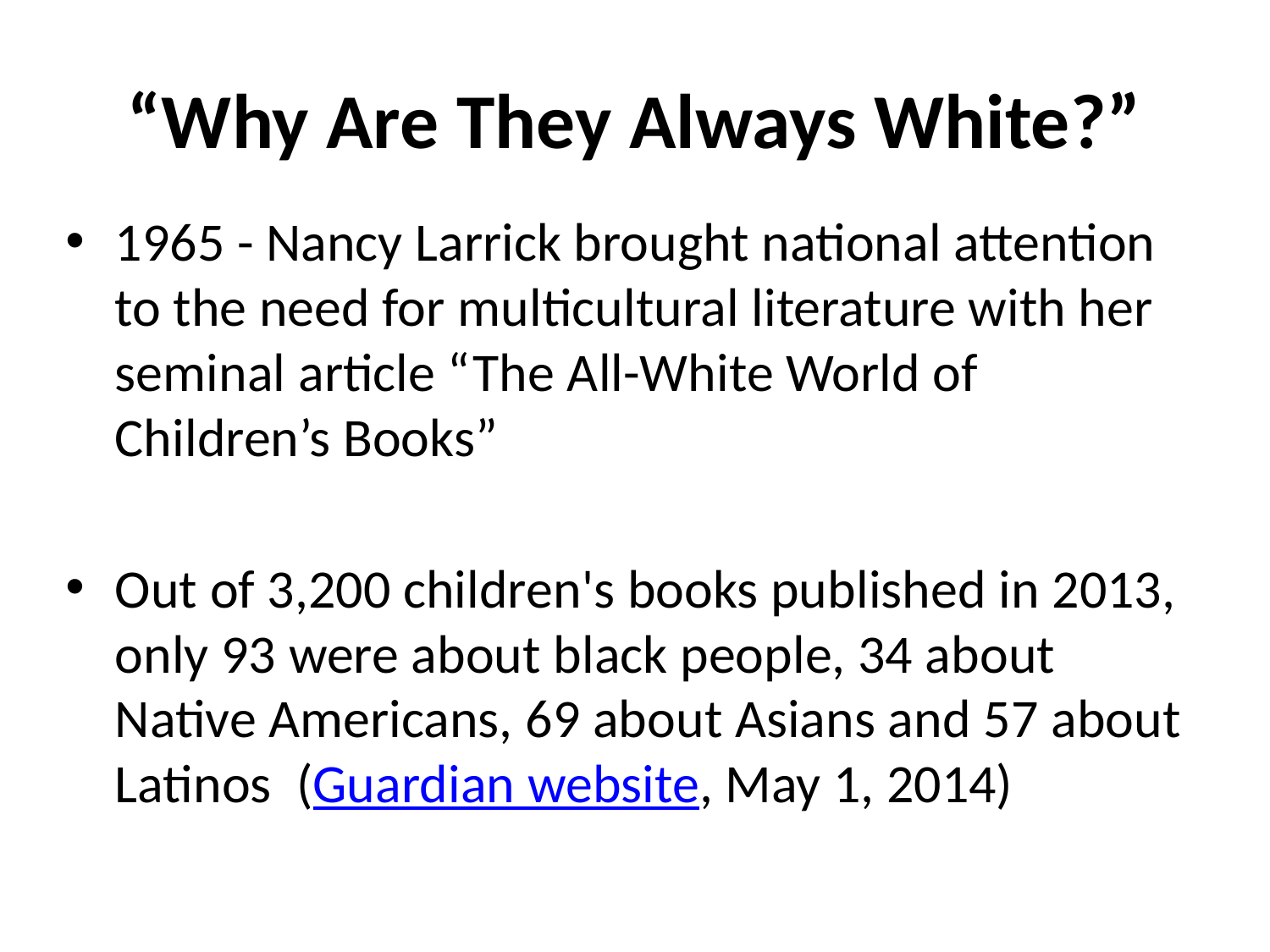

# “Why Are They Always White?”
1965 - Nancy Larrick brought national attention to the need for multicultural literature with her seminal article “The All-White World of Children’s Books”

Out of 3,200 children's books published in 2013, only 93 were about black people, 34 about Native Americans, 69 about Asians and 57 about Latinos  (Guardian website, May 1, 2014)